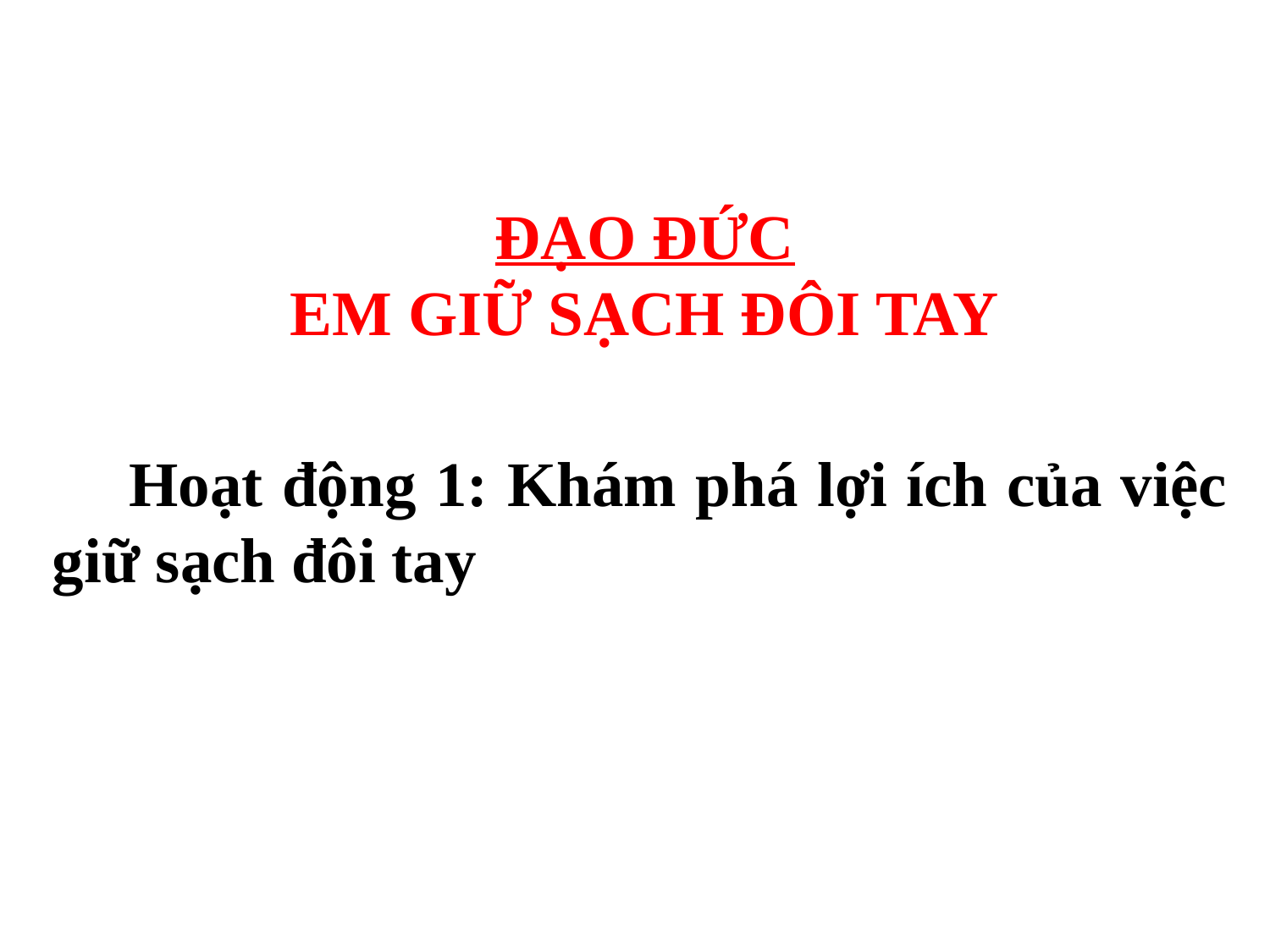

ĐẠO ĐỨC
EM GIỮ SẠCH ĐÔI TAY
    Hoạt động 1: Khám phá lợi ích của việc giữ sạch đôi tay